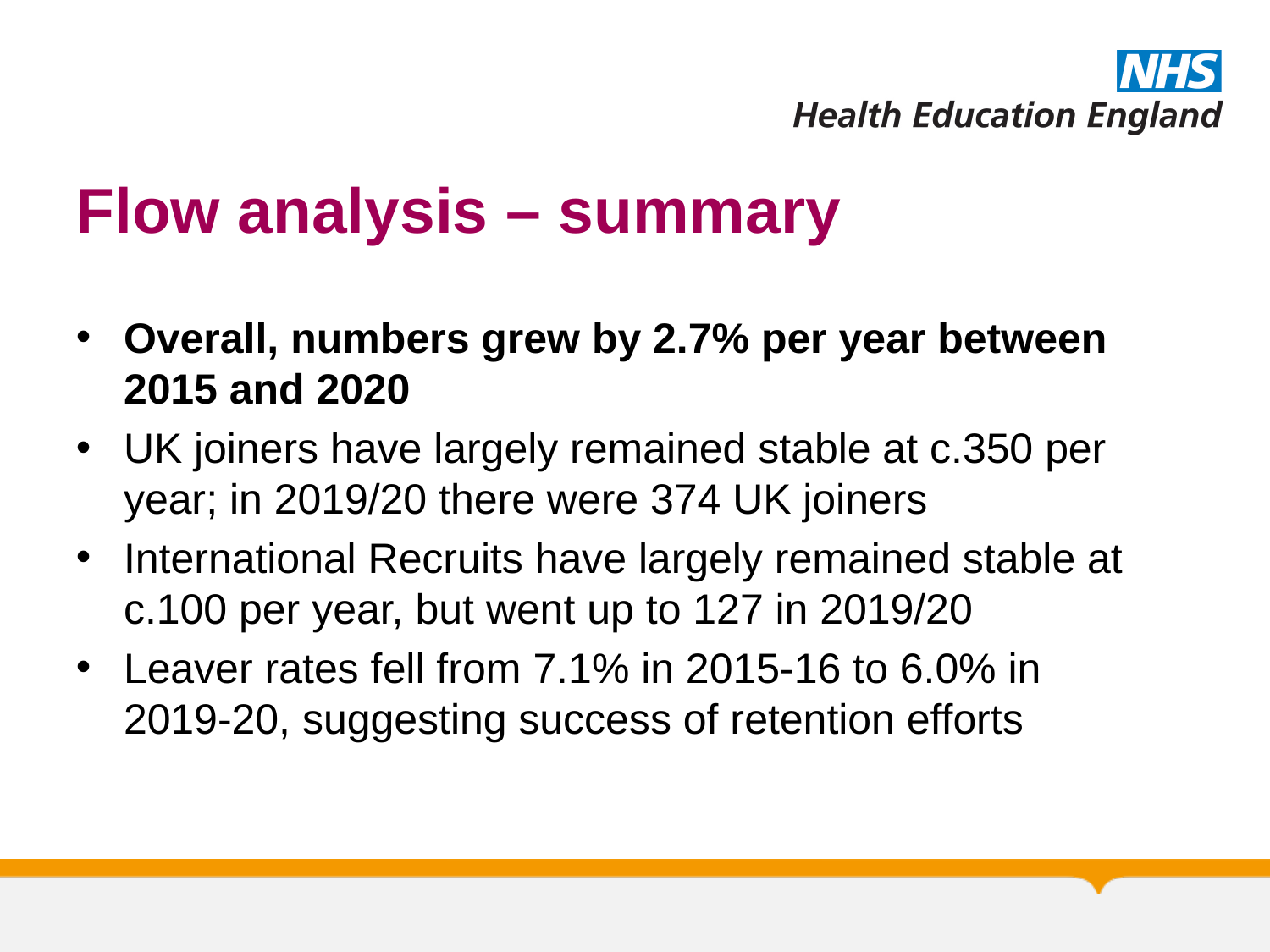

# Flow analysis – summary
Overall, numbers grew by 2.7% per year between 2015 and 2020
UK joiners have largely remained stable at c.350 per year; in 2019/20 there were 374 UK joiners
International Recruits have largely remained stable at c.100 per year, but went up to 127 in 2019/20
Leaver rates fell from 7.1% in 2015-16 to 6.0% in 2019-20, suggesting success of retention efforts